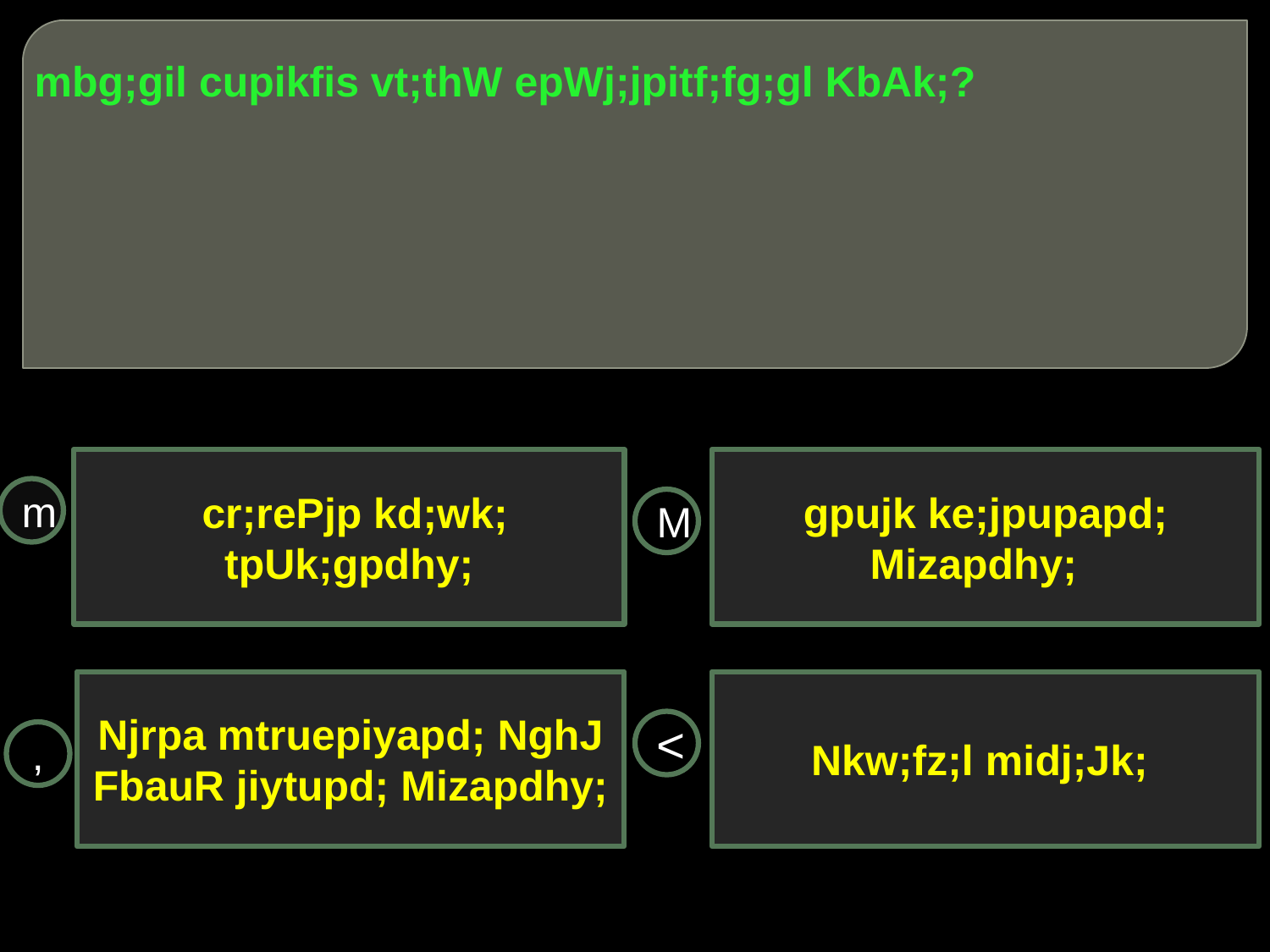

# mbg;gil cupikfis vt;thW epWj;jpitf;fg;gl KbAk;?

 cr;rePjp kd;wk; tpUk;gpdhy;
gpujk ke;jpupapd; Mizapdhy;
m
M
Njrpa mtruepiyapd; NghJ FbauR jiytupd; Mizapdhy;
Nkw;fz;l midj;Jk;
<
,